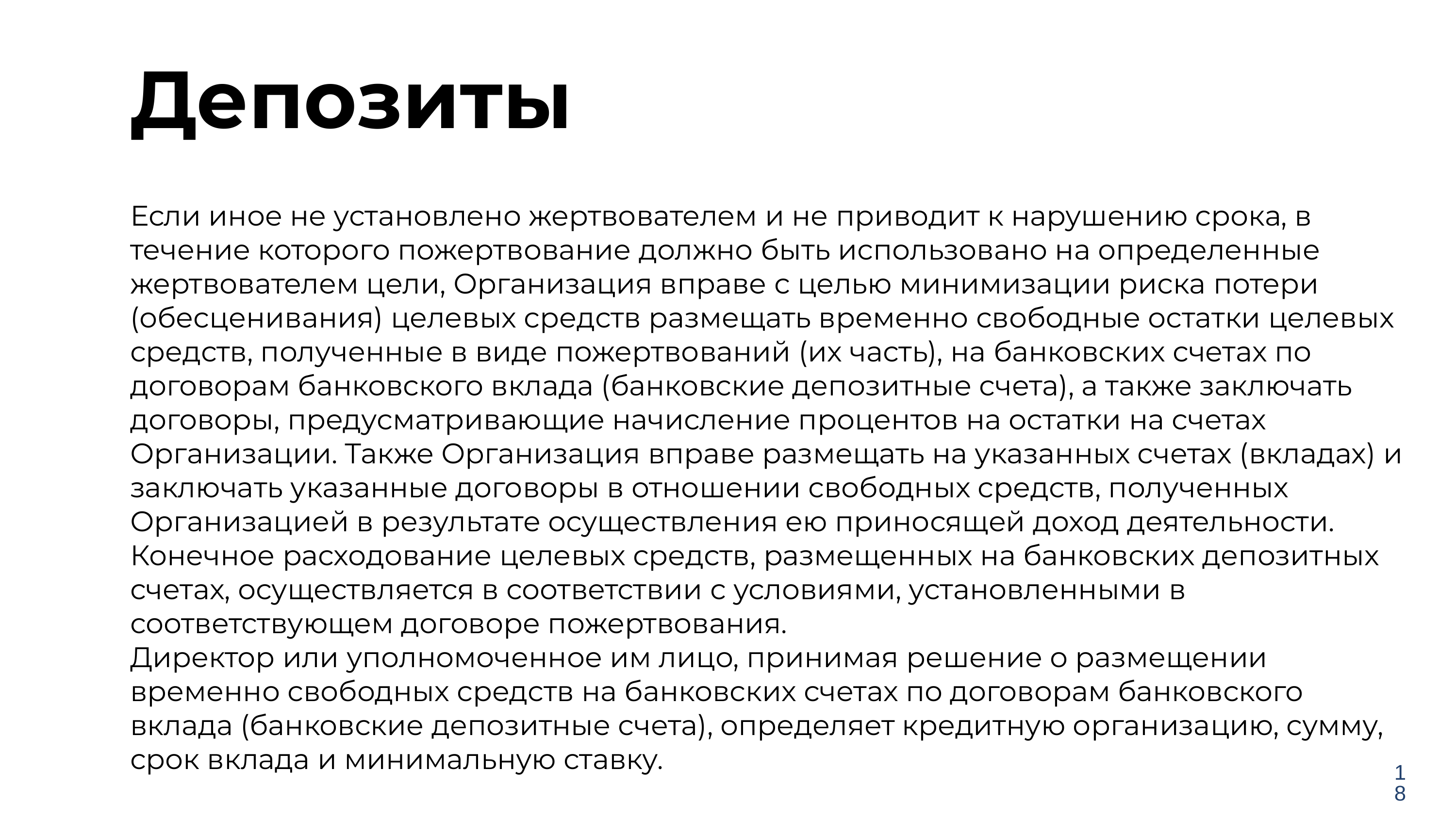

Депозиты

Если иное не установлено жертвователем и не приводит к нарушению срока, в течение которого пожертвование должно быть использовано на определенные жертвователем цели, Организация вправе с целью минимизации риска потери (обесценивания) целевых средств размещать временно свободные остатки целевых средств, полученные в виде пожертвований (их часть), на банковских счетах по договорам банковского вклада (банковские депозитные счета), а также заключать договоры, предусматривающие начисление процентов на остатки на счетах Организации. Также Организация вправе размещать на указанных счетах (вкладах) и заключать указанные договоры в отношении свободных средств, полученных Организацией в результате осуществления ею приносящей доход деятельности.
Конечное расходование целевых средств, размещенных на банковских депозитных счетах, осуществляется в соответствии с условиями, установленными в соответствующем договоре пожертвования.
Директор или уполномоченное им лицо, принимая решение о размещении временно свободных средств на банковских счетах по договорам банковского вклада (банковские депозитные счета), определяет кредитную организацию, сумму, срок вклада и минимальную ставку.
18